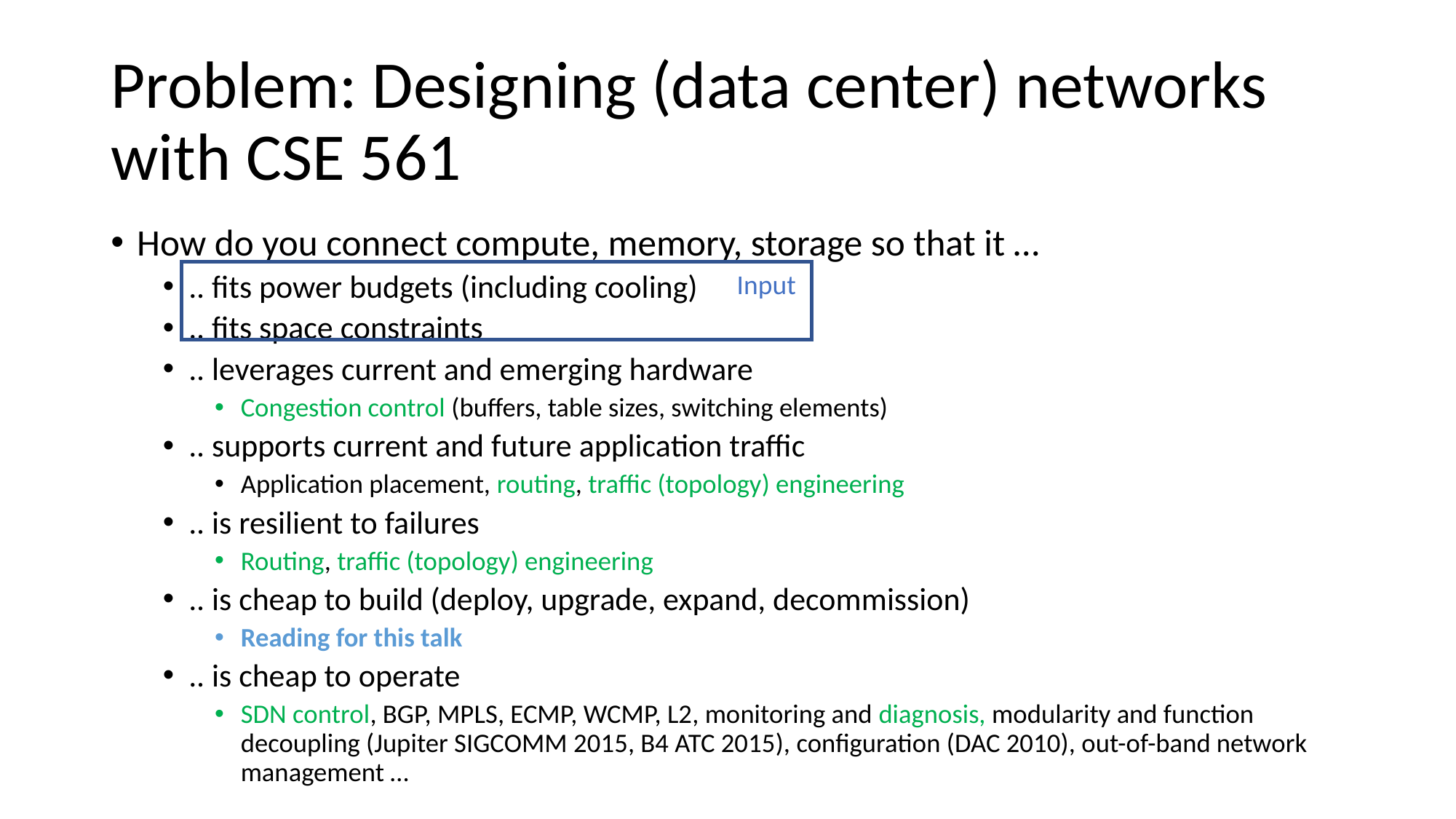

# Problem: Designing (data center) networks with CSE 561
How do you connect compute, memory, storage so that it …
.. fits power budgets (including cooling)
.. fits space constraints
.. leverages current and emerging hardware
Congestion control (buffers, table sizes, switching elements)
.. supports current and future application traffic
Application placement, routing, traffic (topology) engineering
.. is resilient to failures
Routing, traffic (topology) engineering
.. is cheap to build (deploy, upgrade, expand, decommission)
Reading for this talk
.. is cheap to operate
SDN control, BGP, MPLS, ECMP, WCMP, L2, monitoring and diagnosis, modularity and function decoupling (Jupiter SIGCOMM 2015, B4 ATC 2015), configuration (DAC 2010), out-of-band network management …

Input